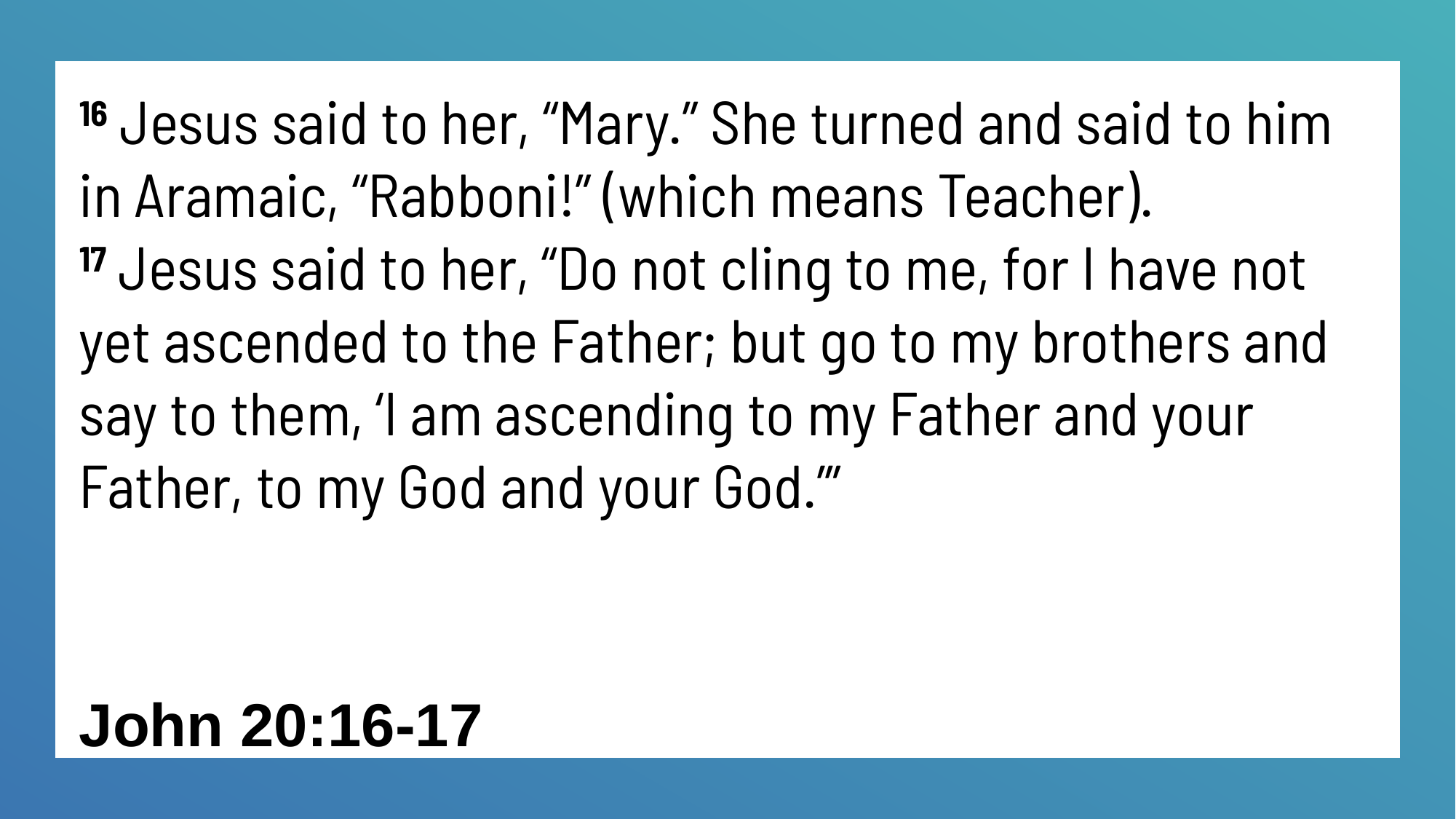

16 Jesus said to her, “Mary.” She turned and said to him in Aramaic, “Rabboni!” (which means Teacher).
17 Jesus said to her, “Do not cling to me, for I have not yet ascended to the Father; but go to my brothers and say to them, ‘I am ascending to my Father and your Father, to my God and your God.’”
John 20:16-17